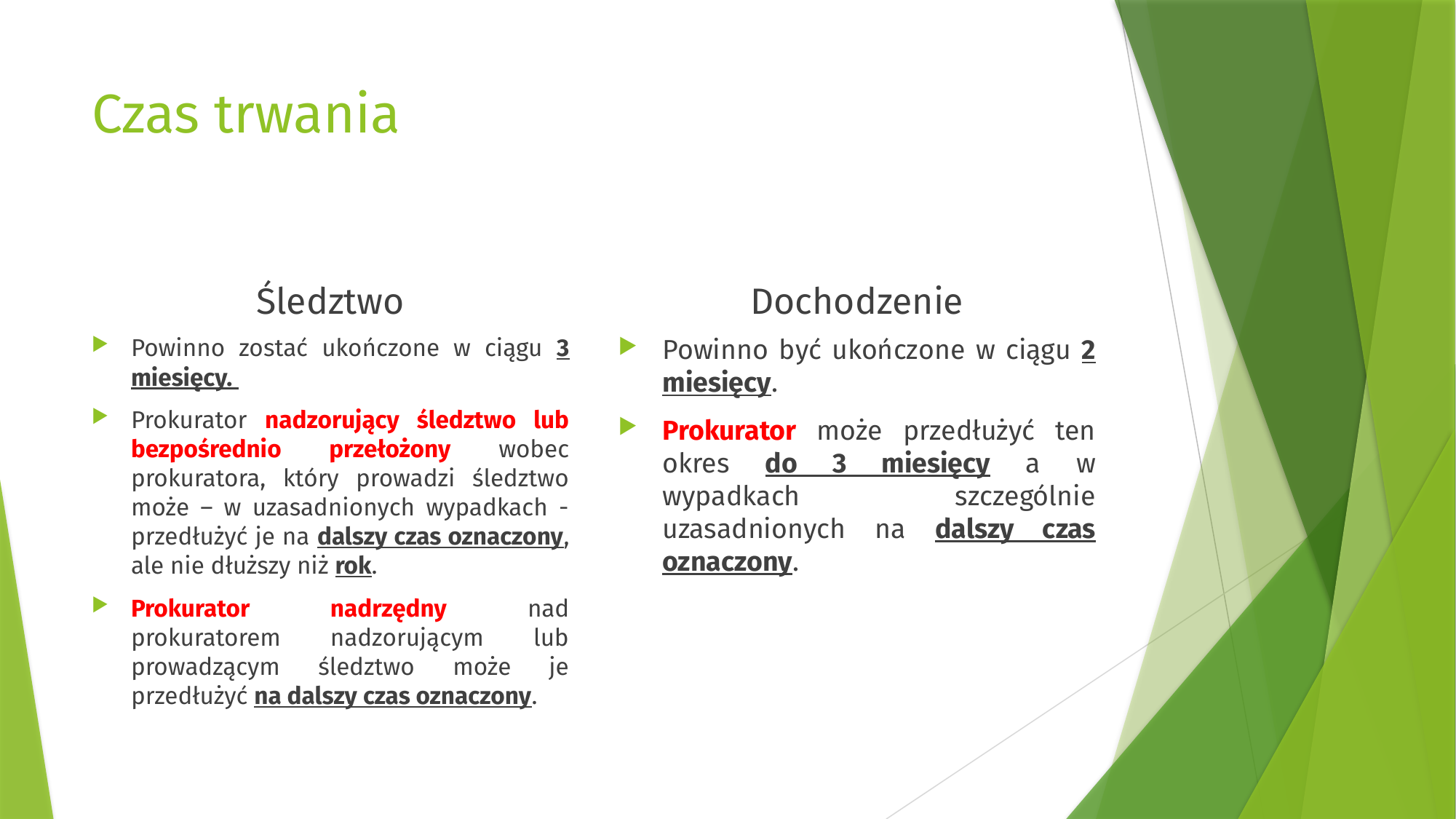

# Czas trwania
Śledztwo
Dochodzenie
Powinno zostać ukończone w ciągu 3 miesięcy.
Prokurator nadzorujący śledztwo lub bezpośrednio przełożony wobec prokuratora, który prowadzi śledztwo może – w uzasadnionych wypadkach - przedłużyć je na dalszy czas oznaczony, ale nie dłuższy niż rok.
Prokurator nadrzędny nad prokuratorem nadzorującym lub prowadzącym śledztwo może je przedłużyć na dalszy czas oznaczony.
Powinno być ukończone w ciągu 2 miesięcy.
Prokurator może przedłużyć ten okres do 3 miesięcy a w wypadkach szczególnie uzasadnionych na dalszy czas oznaczony.